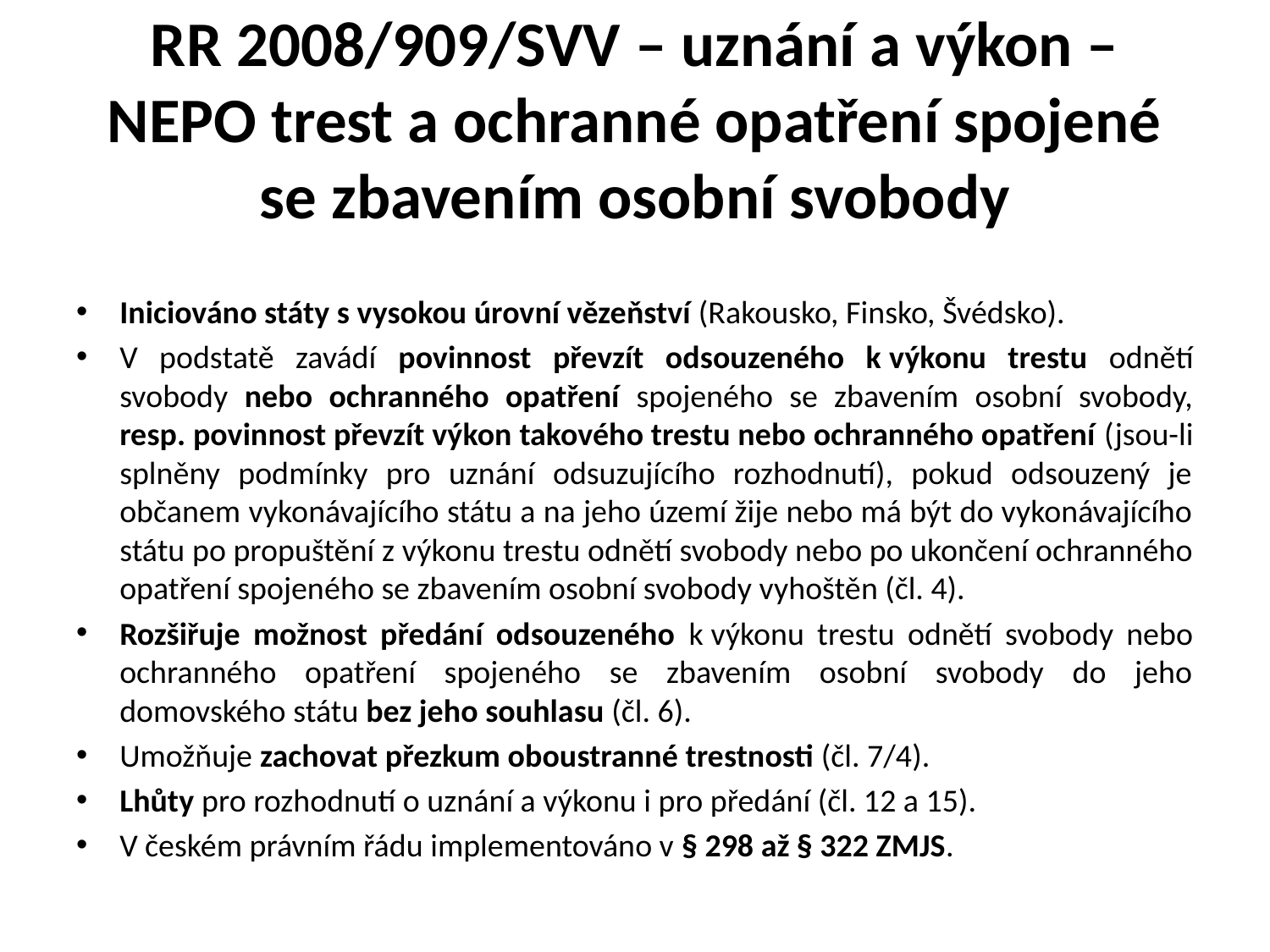

# RR 2008/909/SVV – uznání a výkon – NEPO trest a ochranné opatření spojené se zbavením osobní svobody
Iniciováno státy s vysokou úrovní vězeňství (Rakousko, Finsko, Švédsko).
V podstatě zavádí povinnost převzít odsouzeného k výkonu trestu odnětí svobody nebo ochranného opatření spojeného se zbavením osobní svobody, resp. povinnost převzít výkon takového trestu nebo ochranného opatření (jsou-li splněny podmínky pro uznání odsuzujícího rozhodnutí), pokud odsouzený je občanem vykonávajícího státu a na jeho území žije nebo má být do vykonávajícího státu po propuštění z výkonu trestu odnětí svobody nebo po ukončení ochranného opatření spojeného se zbavením osobní svobody vyhoštěn (čl. 4).
Rozšiřuje možnost předání odsouzeného k výkonu trestu odnětí svobody nebo ochranného opatření spojeného se zbavením osobní svobody do jeho domovského státu bez jeho souhlasu (čl. 6).
Umožňuje zachovat přezkum oboustranné trestnosti (čl. 7/4).
Lhůty pro rozhodnutí o uznání a výkonu i pro předání (čl. 12 a 15).
V českém právním řádu implementováno v § 298 až § 322 ZMJS.